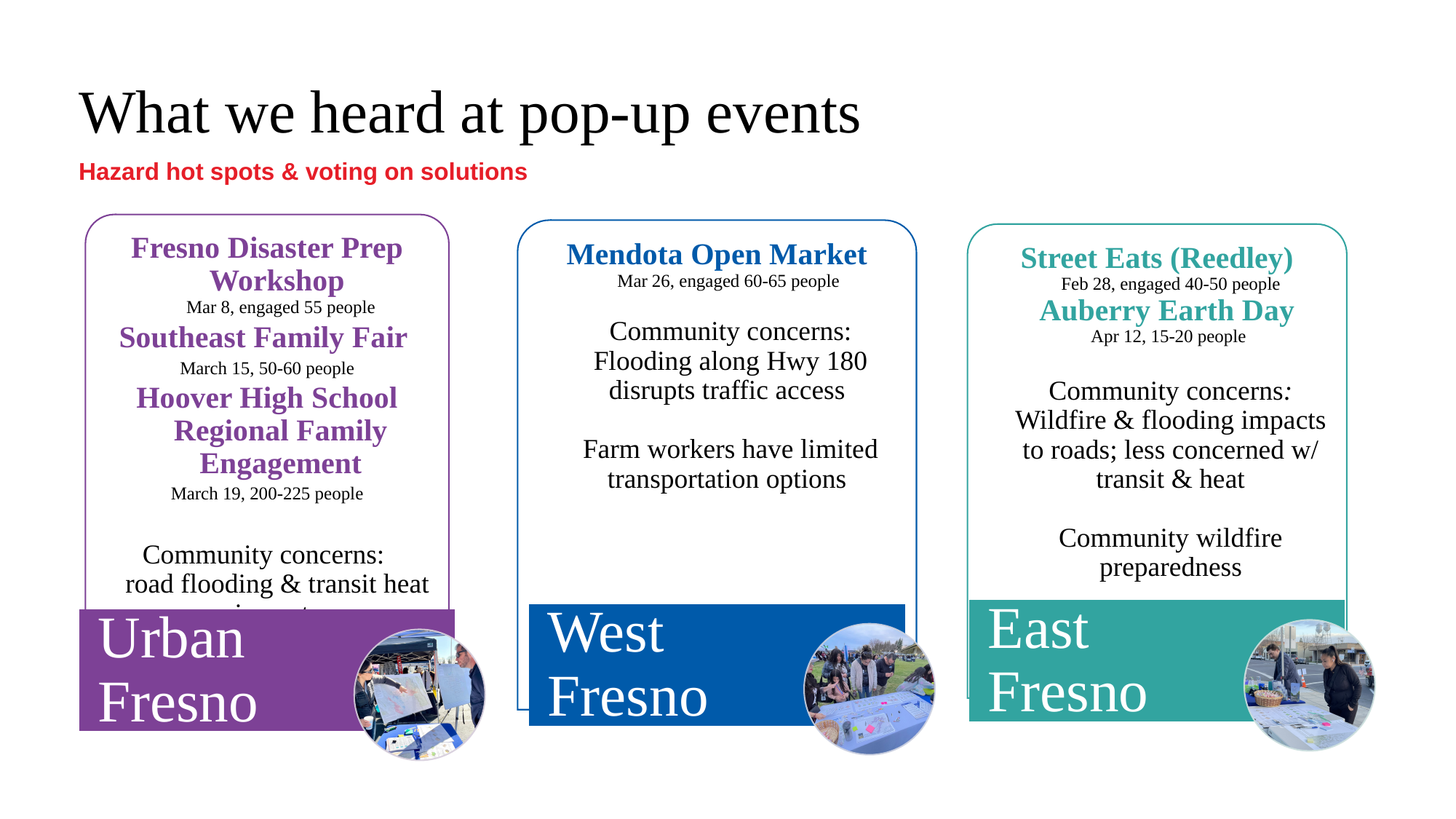

# What we heard at pop-up events
Fresno Disaster Prep Workshop
Mar 8, engaged 55 people
Southeast Family Fair
March 15, 50-60 people
Hoover High School Regional Family Engagement
March 19, 200-225 people

Community concerns:
road flooding & transit heat impacts
Urban Fresno
Mendota Open Market
Mar 26, engaged 60-65 people
Community concerns:
Flooding along Hwy 180 disrupts traffic access
Farm workers have limited transportation options
West Fresno
Street Eats (Reedley)
Feb 28, engaged 40-50 people
Auberry Earth Day
Apr 12, 15-20 people
Community concerns:
Wildfire & flooding impacts to roads; less concerned w/ transit & heat
Community wildfire preparedness
East Fresno
Hazard hot spots & voting on solutions